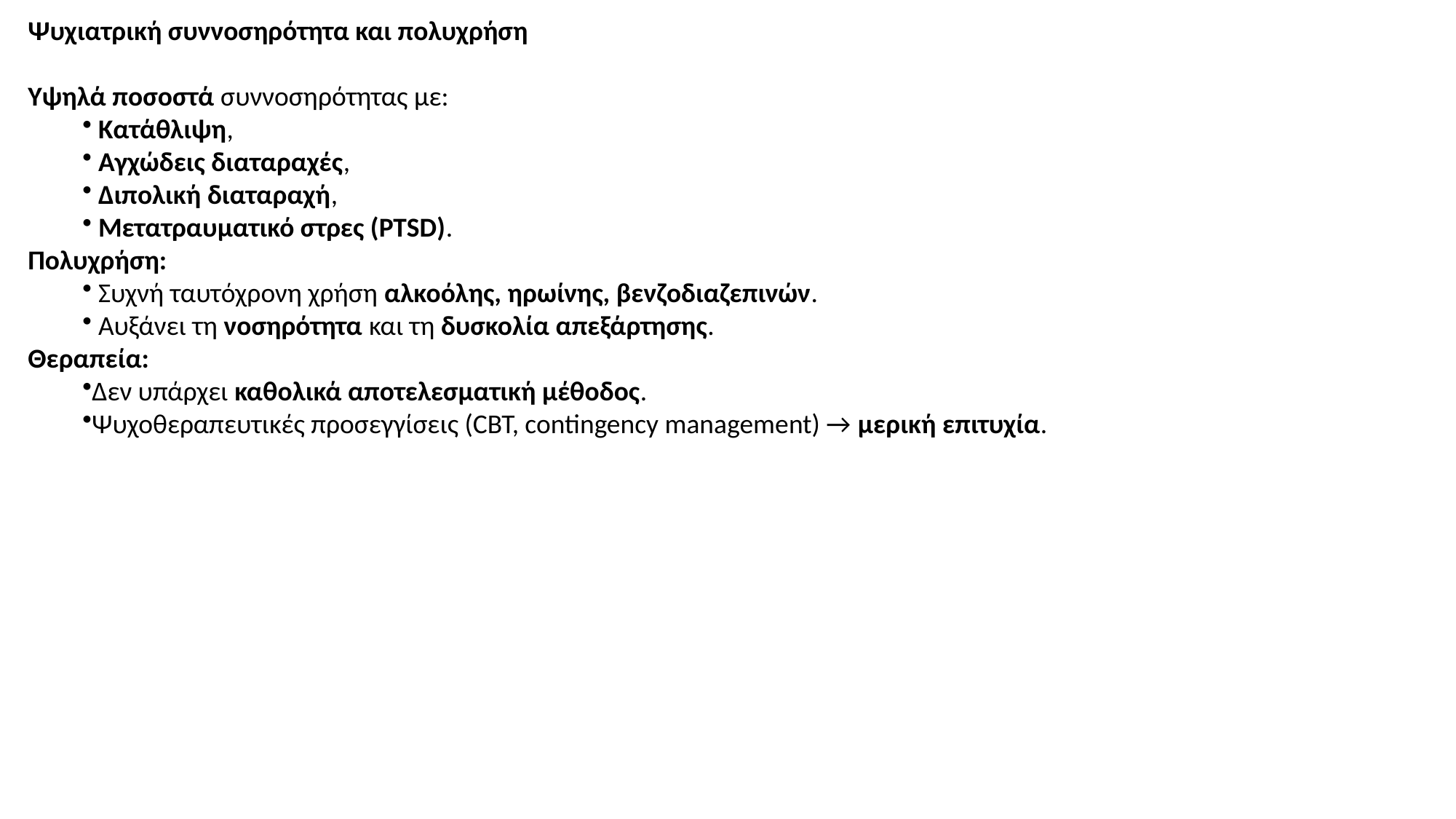

Ψυχιατρική συννοσηρότητα και πολυχρήση

Υψηλά ποσοστά συννοσηρότητας με:
 Κατάθλιψη,
 Αγχώδεις διαταραχές,
 Διπολική διαταραχή,
 Μετατραυματικό στρες (PTSD).
Πολυχρήση:
 Συχνή ταυτόχρονη χρήση αλκοόλης, ηρωίνης, βενζοδιαζεπινών.
 Αυξάνει τη νοσηρότητα και τη δυσκολία απεξάρτησης.
Θεραπεία:
Δεν υπάρχει καθολικά αποτελεσματική μέθοδος.
Ψυχοθεραπευτικές προσεγγίσεις (CBT, contingency management) → μερική επιτυχία.